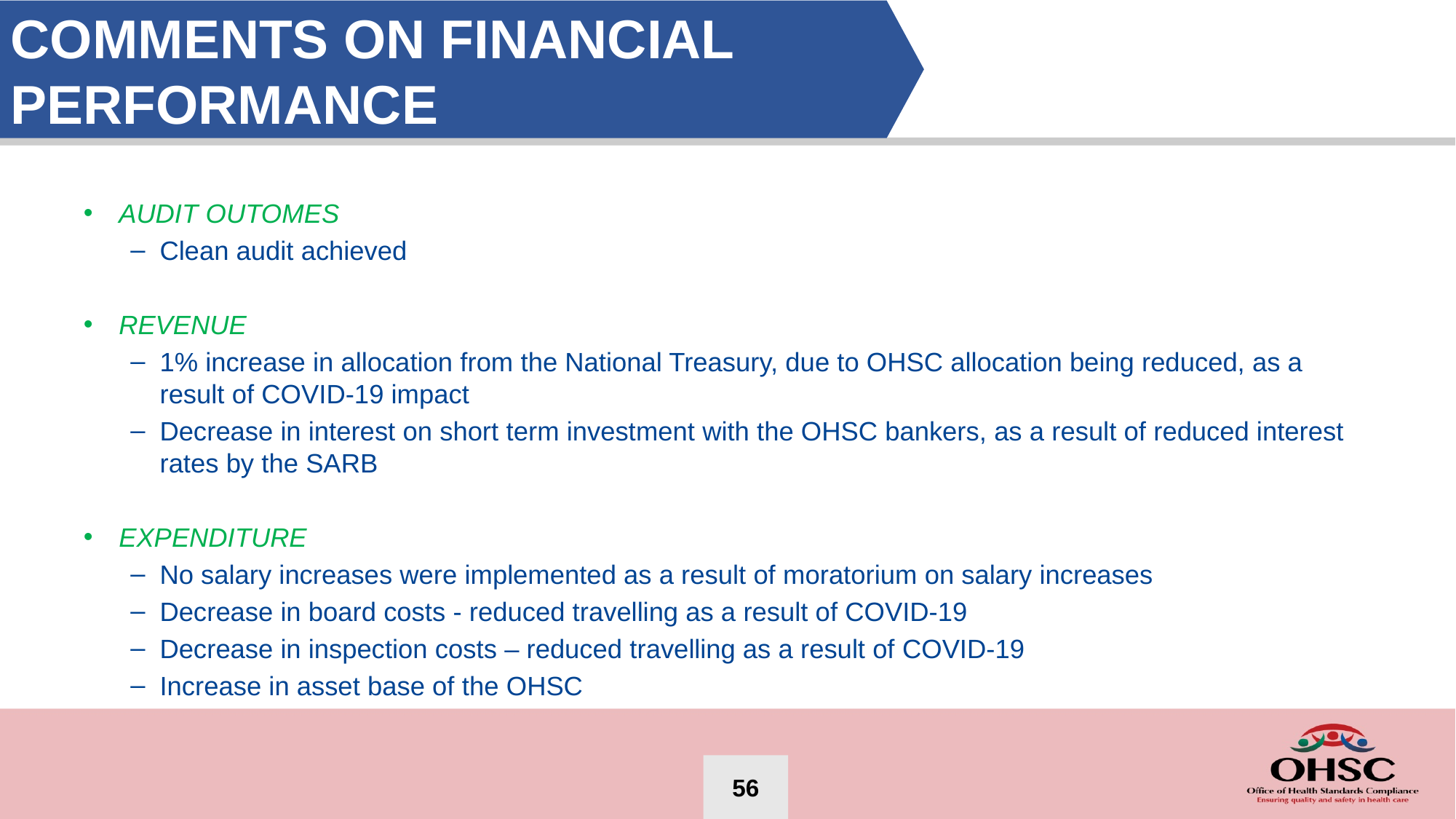

COMMENTS ON FINANCIAL PERFORMANCE
AUDIT OUTOMES
Clean audit achieved

REVENUE
1% increase in allocation from the National Treasury, due to OHSC allocation being reduced, as a result of COVID-19 impact
Decrease in interest on short term investment with the OHSC bankers, as a result of reduced interest rates by the SARB

EXPENDITURE
No salary increases were implemented as a result of moratorium on salary increases
Decrease in board costs - reduced travelling as a result of COVID-19
Decrease in inspection costs – reduced travelling as a result of COVID-19
Increase in asset base of the OHSC

56